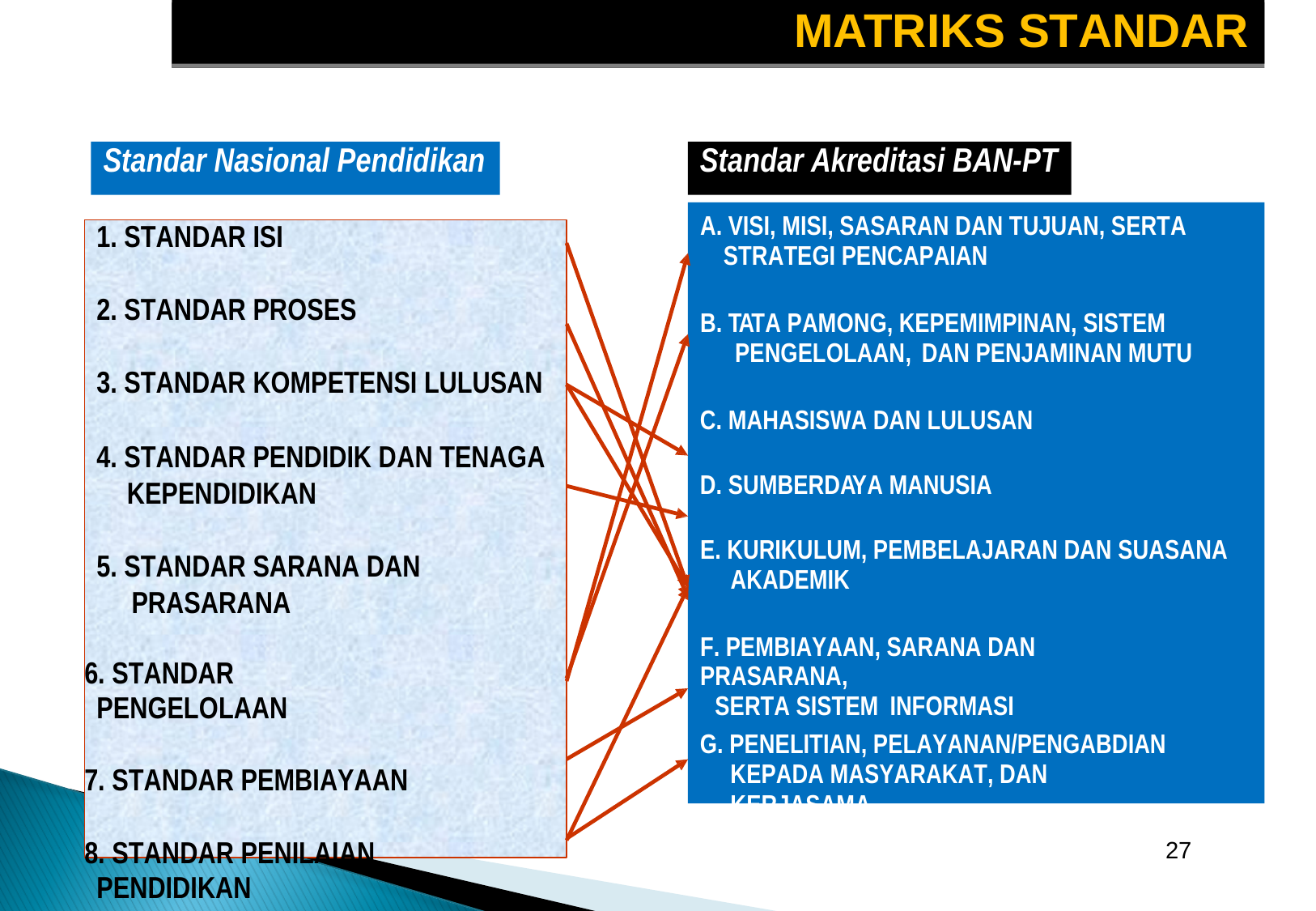

MATRIKS STANDAR

Standar Nasional Pendidikan
Standar Akreditasi BAN-PT

A. VISI, MISI, SASARAN DAN TUJUAN, SERTA
STRATEGI PENCAPAIAN

1. STANDAR ISI
2. STANDAR PROSES
3. STANDAR KOMPETENSI LULUSAN
4. STANDAR PENDIDIK DAN TENAGA KEPENDIDIKAN
5. STANDAR SARANA DAN PRASARANA
6. STANDAR PENGELOLAAN
7. STANDAR PEMBIAYAAN
8. STANDAR PENILAIAN PENDIDIKAN

B. TATA PAMONG, KEPEMIMPINAN, SISTEM
PENGELOLAAN, DAN PENJAMINAN MUTU

C. MAHASISWA DAN LULUSAN
D. SUMBERDAYA MANUSIA

E. KURIKULUM, PEMBELAJARAN DAN SUASANA
AKADEMIK

F. PEMBIAYAAN, SARANA DAN PRASARANA,
SERTA SISTEM INFORMASI

G. PENELITIAN, PELAYANAN/PENGABDIAN
KEPADA MASYARAKAT, DAN KERJASAMA

27